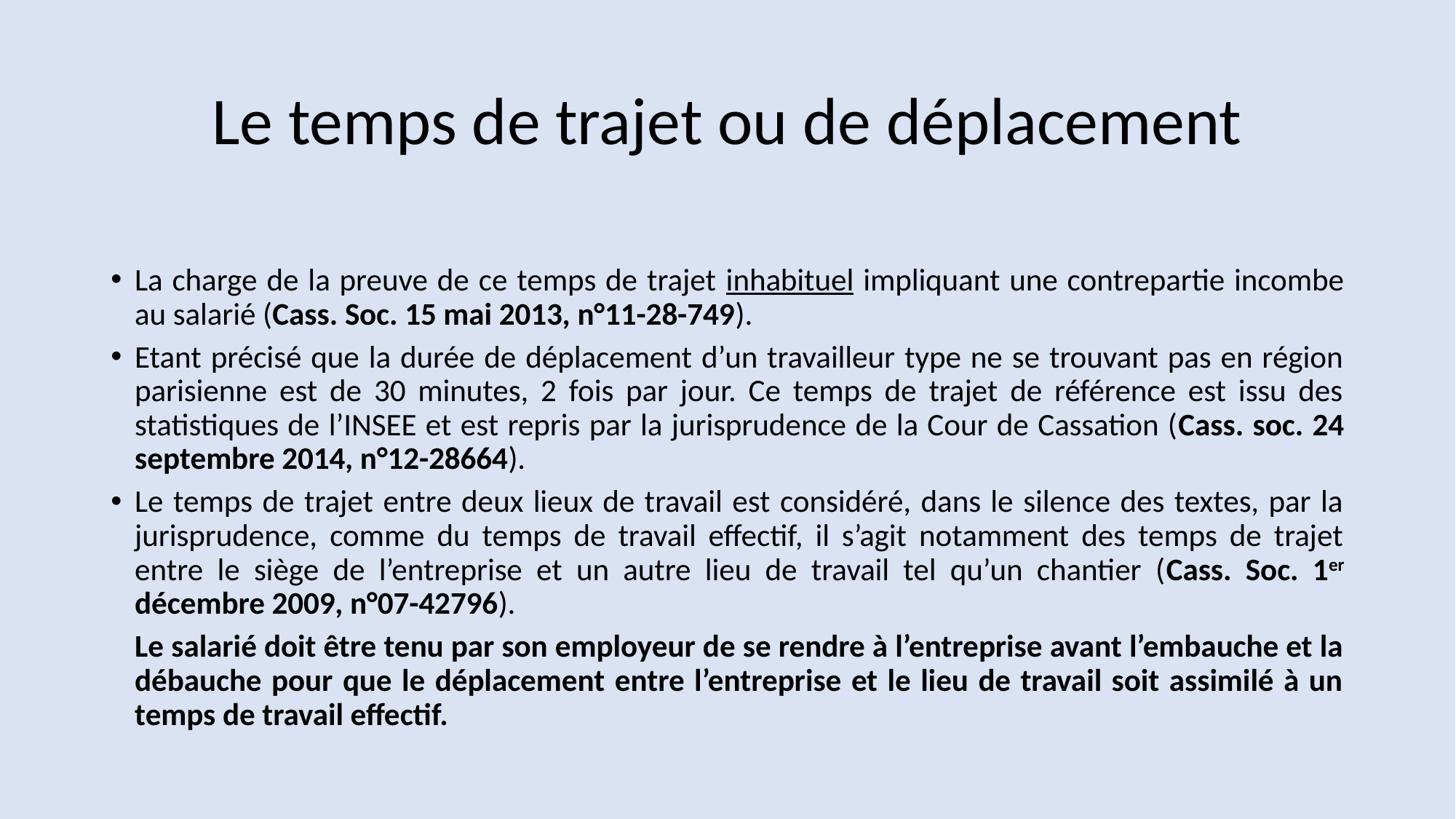

# Le temps de trajet ou de déplacement

La charge de la preuve de ce temps de trajet inhabituel impliquant une contrepartie incombe au salarié (Cass. Soc. 15 mai 2013, n°11-28-749).
Etant précisé que la durée de déplacement d’un travailleur type ne se trouvant pas en région parisienne est de 30 minutes, 2 fois par jour. Ce temps de trajet de référence est issu des statistiques de l’INSEE et est repris par la jurisprudence de la Cour de Cassation (Cass. soc. 24 septembre 2014, n°12-28664).
Le temps de trajet entre deux lieux de travail est considéré, dans le silence des textes, par la jurisprudence, comme du temps de travail effectif, il s’agit notamment des temps de trajet entre le siège de l’entreprise et un autre lieu de travail tel qu’un chantier (Cass. Soc. 1er décembre 2009, n°07-42796).
	Le salarié doit être tenu par son employeur de se rendre à l’entreprise avant l’embauche et la débauche pour que le déplacement entre l’entreprise et le lieu de travail soit assimilé à un temps de travail effectif.